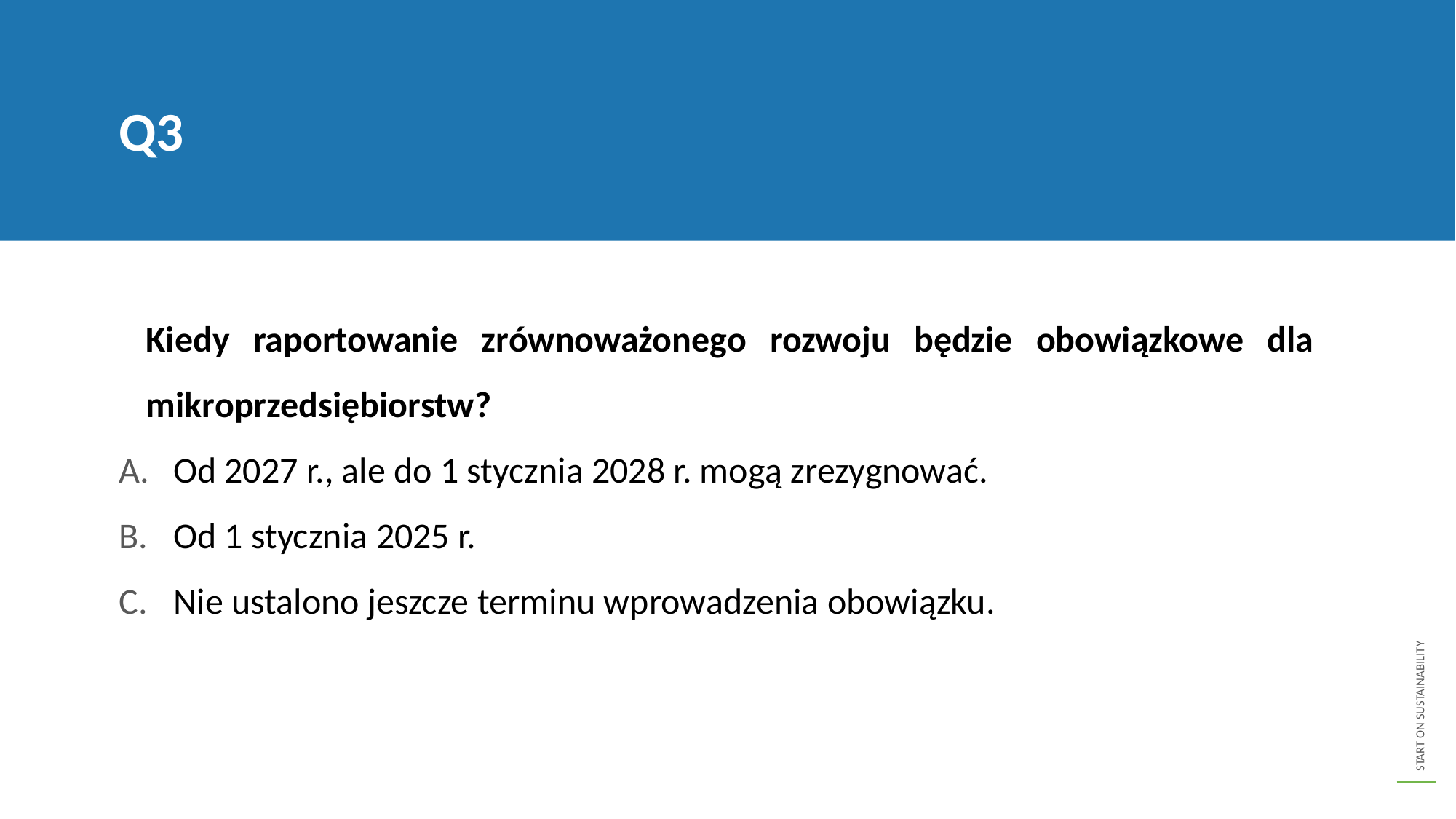

Q3
	Kiedy raportowanie zrównoważonego rozwoju będzie obowiązkowe dla mikroprzedsiębiorstw?
Od 2027 r., ale do 1 stycznia 2028 r. mogą zrezygnować.
Od 1 stycznia 2025 r.
Nie ustalono jeszcze terminu wprowadzenia obowiązku.